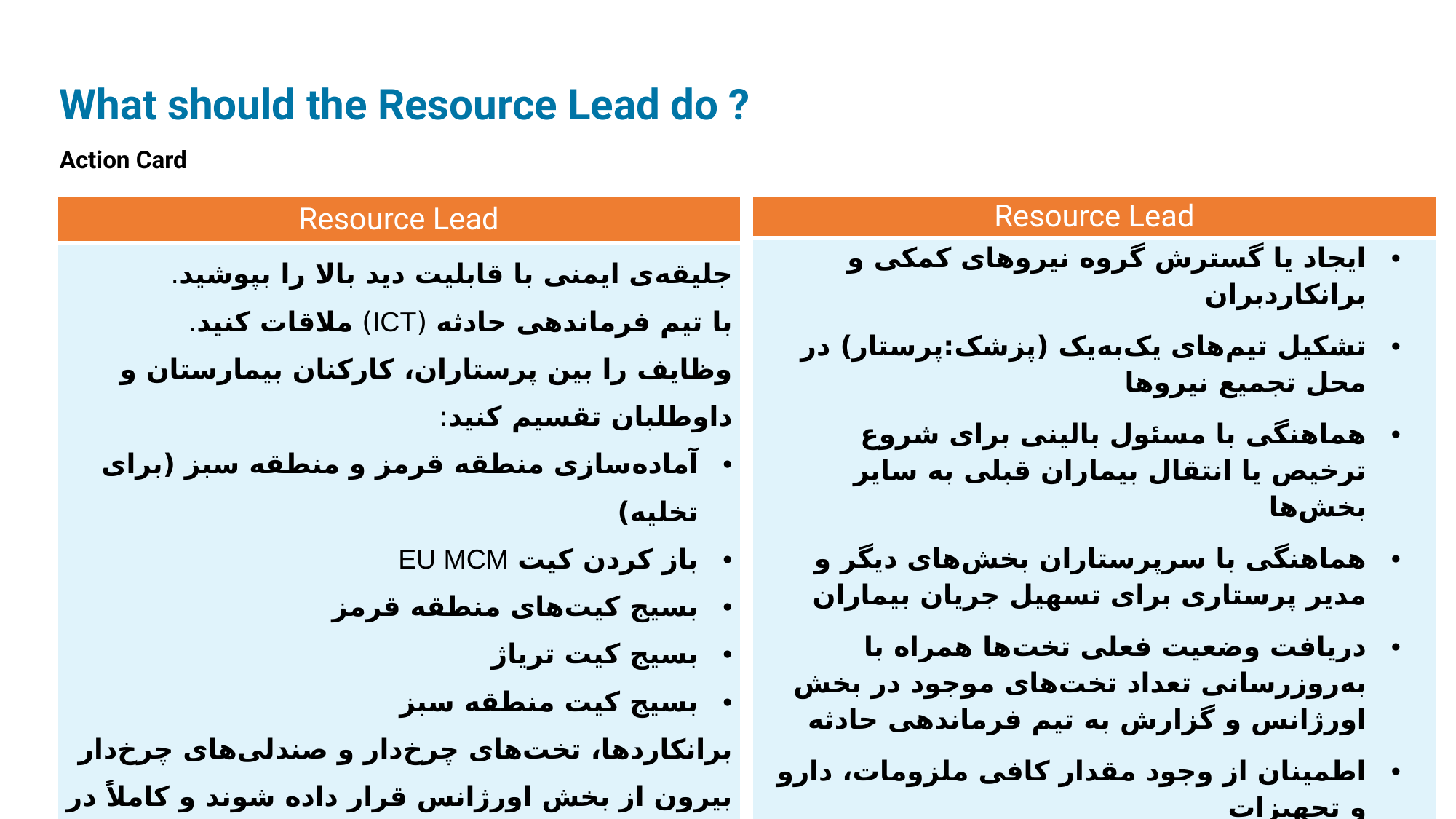

# What should the Resource Lead do ?
Action Card
| Resource Lead |
| --- |
| جلیقه‌ی ایمنی با قابلیت دید بالا را بپوشید. با تیم فرماندهی حادثه (ICT) ملاقات کنید. وظایف را بین پرستاران، کارکنان بیمارستان و داوطلبان تقسیم کنید: آماده‌سازی منطقه قرمز و منطقه سبز (برای تخلیه) باز کردن کیت EU MCM بسیج کیت‌های منطقه قرمز بسیج کیت تریاژ بسیج کیت منطقه سبز برانکاردها، تخت‌های چرخ‌دار و صندلی‌های چرخ‌دار بیرون از بخش اورژانس قرار داده شوند و کاملاً در دسترس باشند |
| Resource Lead |
| --- |
| ایجاد یا گسترش گروه نیروهای کمکی و برانکاردبران تشکیل تیم‌های یک‌به‌یک (پزشک:پرستار) در محل تجمیع نیروها هماهنگی با مسئول بالینی برای شروع ترخیص یا انتقال بیماران قبلی به سایر بخش‌ها هماهنگی با سرپرستاران بخش‌های دیگر و مدیر پرستاری برای تسهیل جریان بیماران دریافت وضعیت فعلی تخت‌ها همراه با به‌روزرسانی تعداد تخت‌های موجود در بخش اورژانس و گزارش به تیم فرماندهی حادثه اطمینان از وجود مقدار کافی ملزومات، دارو و تجهیزات سازماندهی مجدد شیفت‌ها و تماس با کارکنان خارج‌از‌شیفت جهت فراخوان |
4